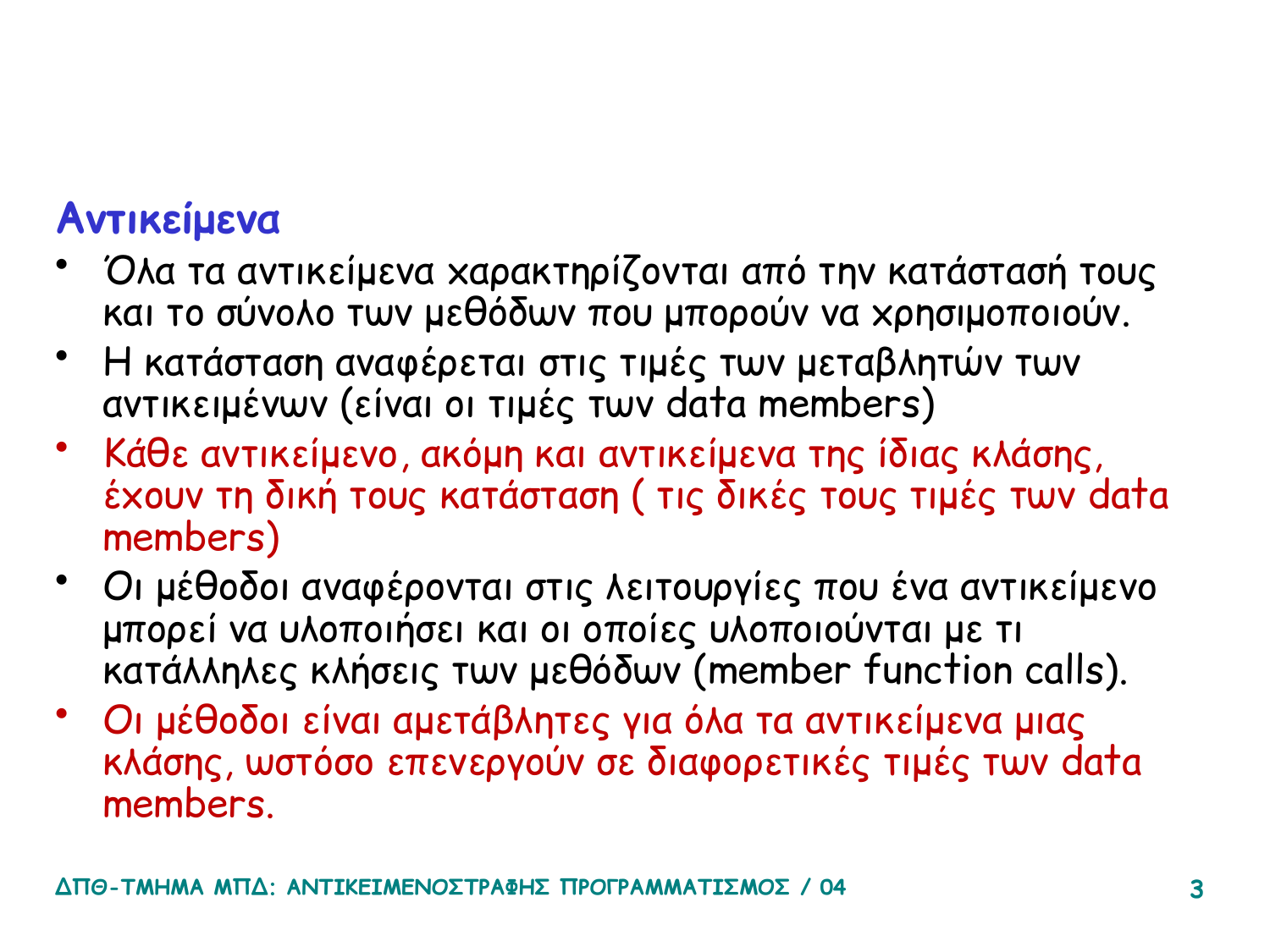

#
Αντικείμενα
Όλα τα αντικείμενα χαρακτηρίζονται από την κατάστασή τους και το σύνολο των μεθόδων που μπορούν να χρησιμοποιούν.
Η κατάσταση αναφέρεται στις τιμές των μεταβλητών των αντικειμένων (είναι οι τιμές των data members)
Κάθε αντικείμενο, ακόμη και αντικείμενα της ίδιας κλάσης, έχουν τη δική τους κατάσταση ( τις δικές τους τιμές των data members)
Οι μέθοδοι αναφέρονται στις λειτουργίες που ένα αντικείμενο μπορεί να υλοποιήσει και οι οποίες υλοποιούνται με τι κατάλληλες κλήσεις των μεθόδων (member function calls).
Οι μέθοδοι είναι αμετάβλητες για όλα τα αντικείμενα μιας κλάσης, ωστόσο επενεργούν σε διαφορετικές τιμές των data members.
ΔΠΘ-ΤΜΗΜΑ ΜΠΔ: ΑΝΤΙΚΕΙΜΕΝΟΣΤΡΑΦΗΣ ΠΡΟΓΡΑΜΜΑΤΙΣΜΟΣ / 04
3